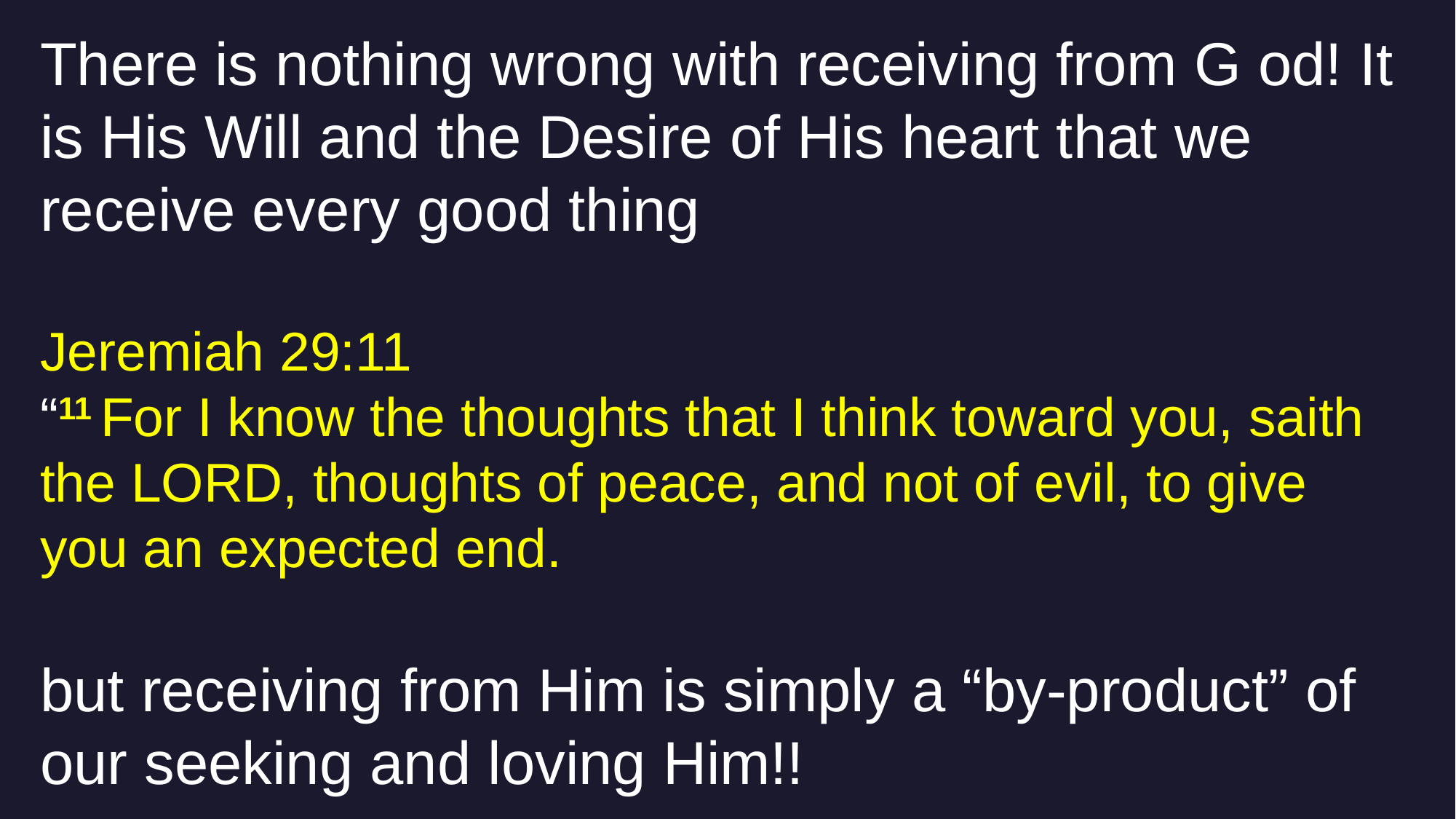

There is nothing wrong with receiving from G od! It is His Will and the Desire of His heart that we receive every good thing

Jeremiah 29:11
“11 For I know the thoughts that I think toward you, saith the Lord, thoughts of peace, and not of evil, to give you an expected end.

but receiving from Him is simply a “by-product” of our seeking and loving Him!!